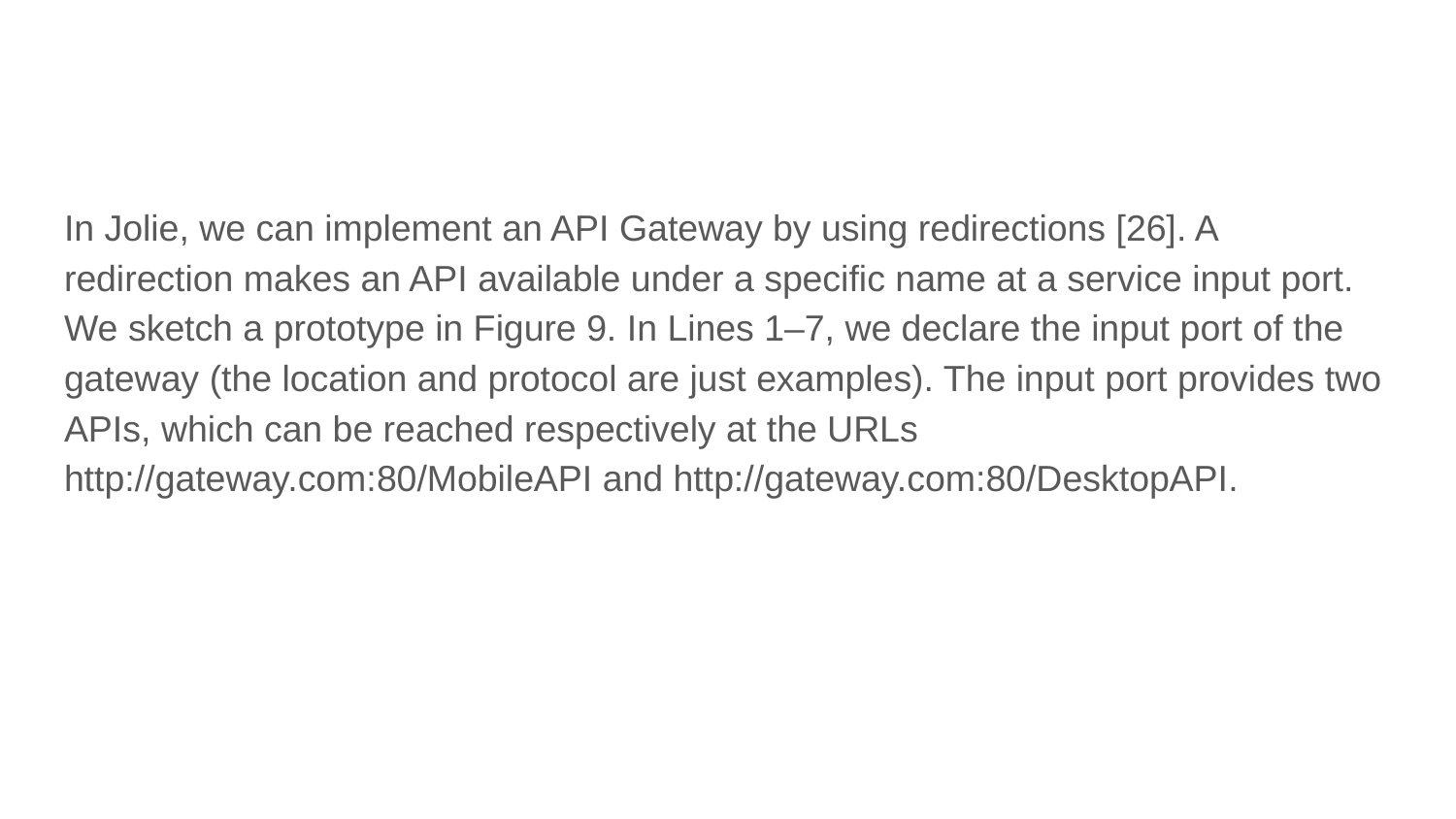

#
In Jolie, we can implement an API Gateway by using redirections [26]. A redirection makes an API available under a specific name at a service input port. We sketch a prototype in Figure 9. In Lines 1–7, we declare the input port of the gateway (the location and protocol are just examples). The input port provides two APIs, which can be reached respectively at the URLs http://gateway.com:80/MobileAPI and http://gateway.com:80/DesktopAPI.